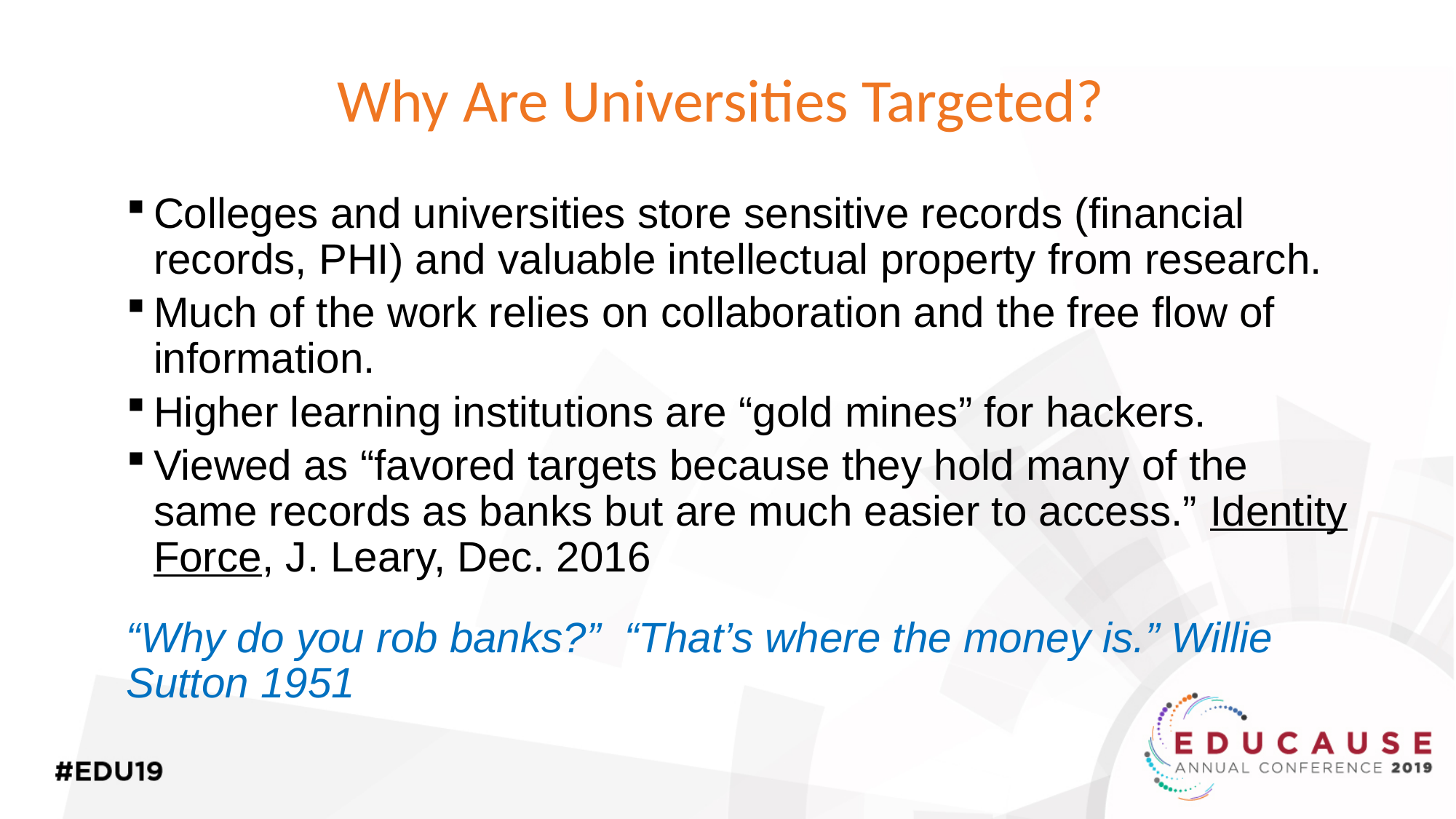

# Why Are Universities Targeted?

Colleges and universities store sensitive records (financial records, PHI) and valuable intellectual property from research.
Much of the work relies on collaboration and the free flow of information.
Higher learning institutions are “gold mines” for hackers.
Viewed as “favored targets because they hold many of the same records as banks but are much easier to access.” Identity Force, J. Leary, Dec. 2016

“Why do you rob banks?”  “That’s where the money is.” Willie Sutton 1951